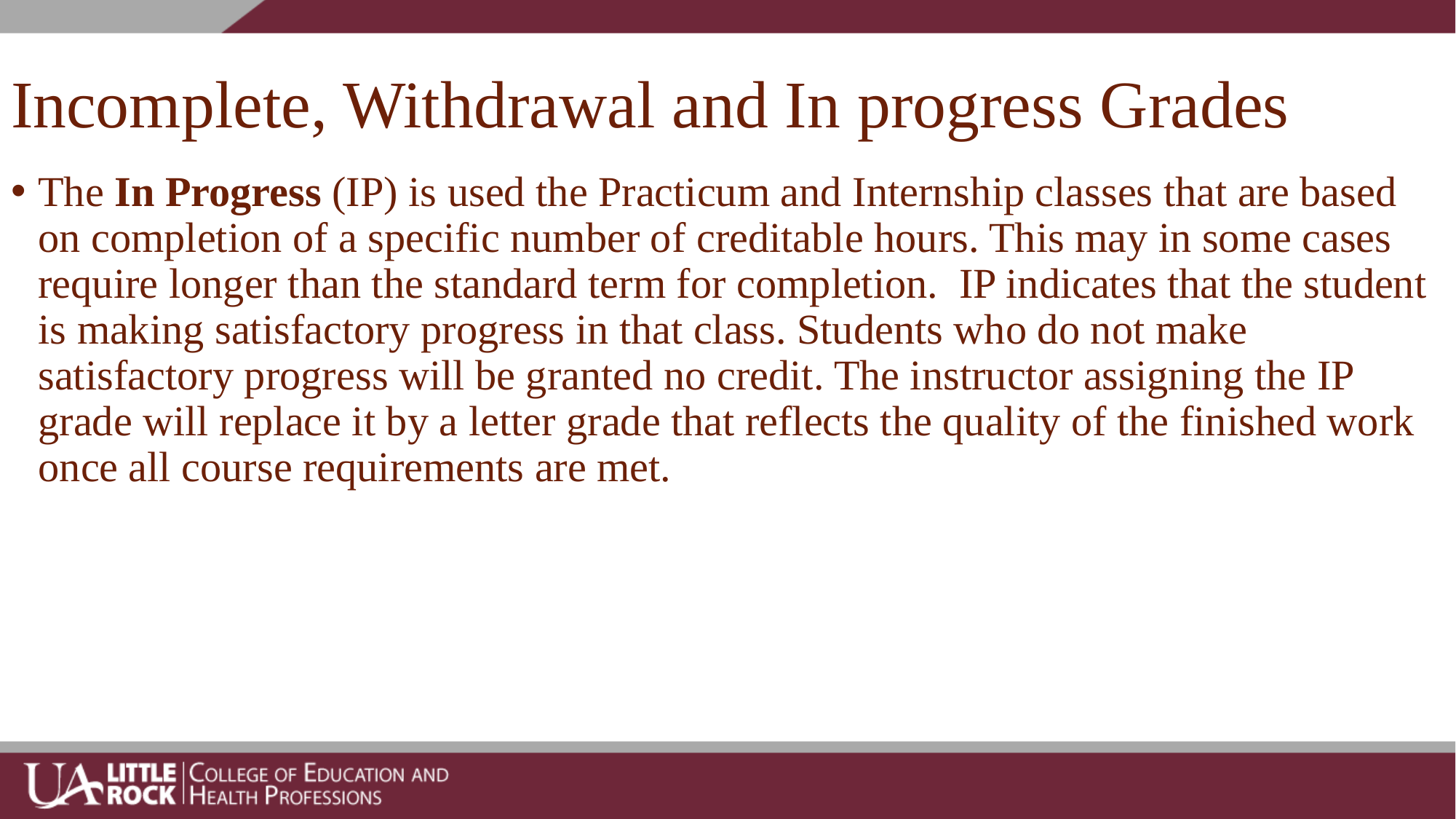

# Incomplete, Withdrawal and In progress Grades
The In Progress (IP) is used the Practicum and Internship classes that are based on completion of a specific number of creditable hours. This may in some cases require longer than the standard term for completion.  IP indicates that the student is making satisfactory progress in that class. Students who do not make satisfactory progress will be granted no credit. The instructor assigning the IP grade will replace it by a letter grade that reflects the quality of the finished work once all course requirements are met.